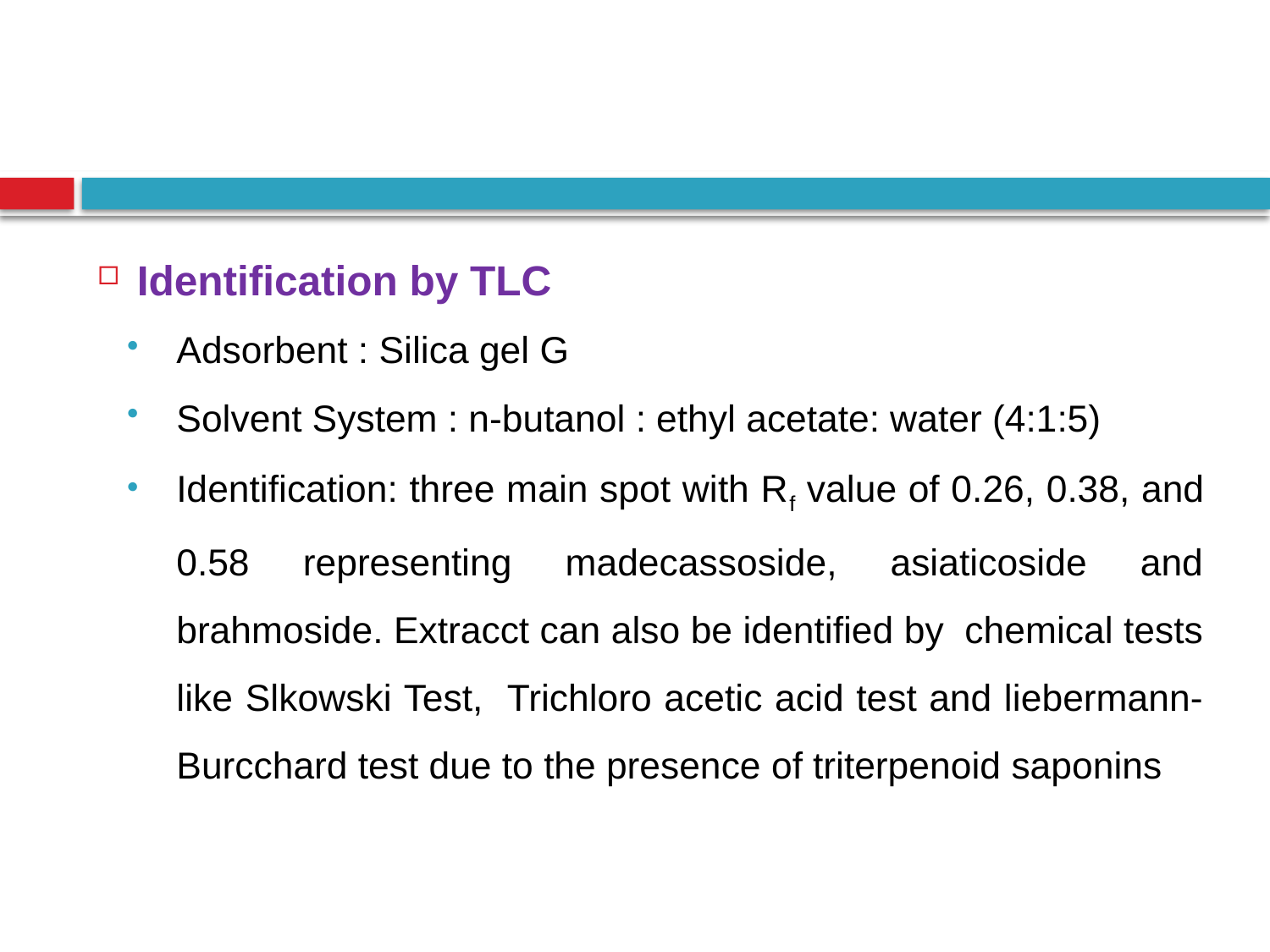

#
Identification by TLC
Adsorbent : Silica gel G
Solvent System : n-butanol : ethyl acetate: water (4:1:5)
Identification: three main spot with Rf value of 0.26, 0.38, and 0.58 representing madecassoside, asiaticoside and brahmoside. Extracct can also be identified by  chemical tests like Slkowski Test,  Trichloro acetic acid test and liebermann- Burcchard test due to the presence of triterpenoid saponins